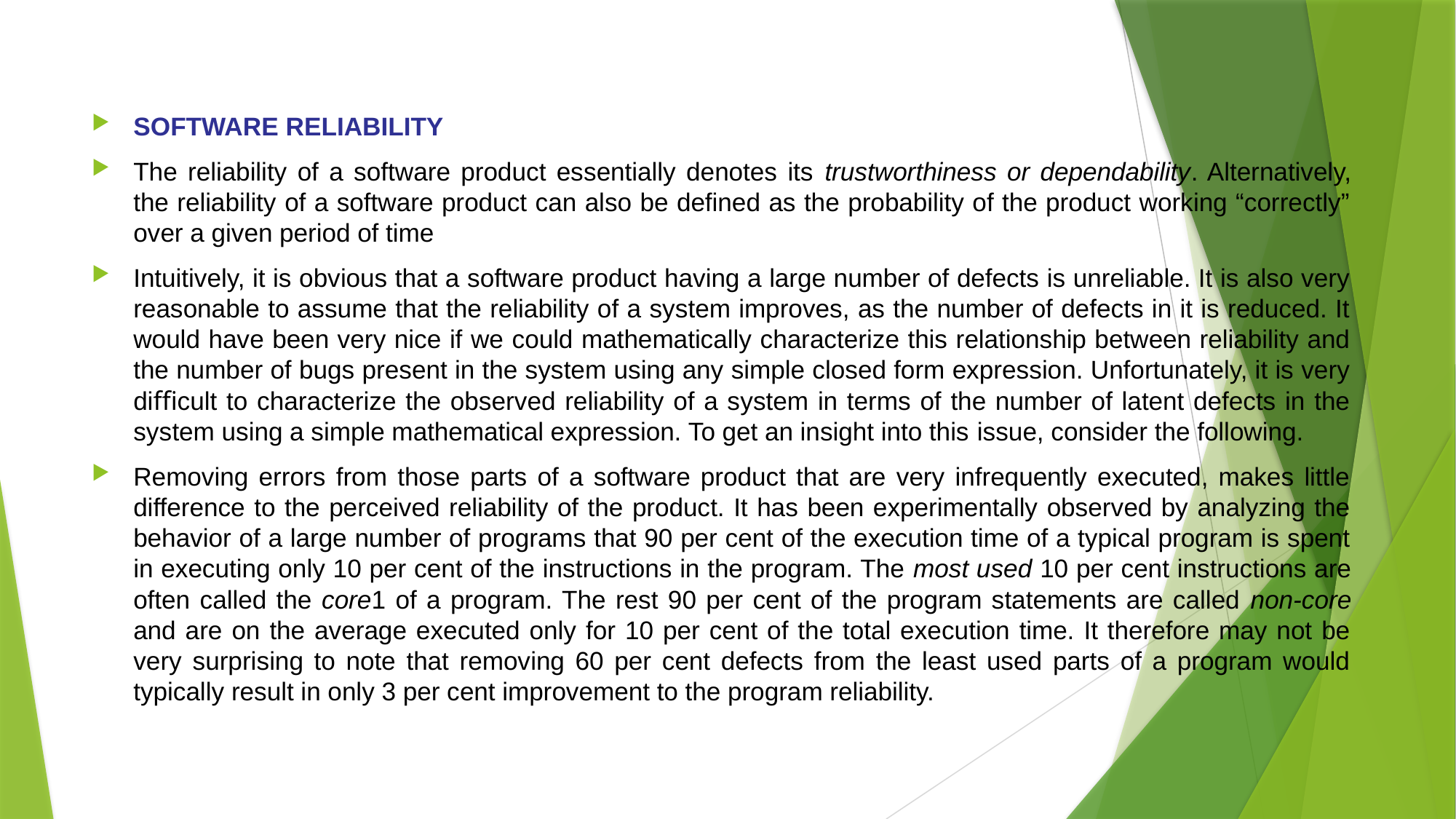

SOFTWARE RELIABILITY
The reliability of a software product essentially denotes its trustworthiness or dependability. Alternatively, the reliability of a software product can also be defined as the probability of the product working “correctly” over a given period of time
Intuitively, it is obvious that a software product having a large number of defects is unreliable. It is also very reasonable to assume that the reliability of a system improves, as the number of defects in it is reduced. It would have been very nice if we could mathematically characterize this relationship between reliability and the number of bugs present in the system using any simple closed form expression. Unfortunately, it is very diﬃcult to characterize the observed reliability of a system in terms of the number of latent defects in the system using a simple mathematical expression. To get an insight into this issue, consider the following.
Removing errors from those parts of a software product that are very infrequently executed, makes little difference to the perceived reliability of the product. It has been experimentally observed by analyzing the behavior of a large number of programs that 90 per cent of the execution time of a typical program is spent in executing only 10 per cent of the instructions in the program. The most used 10 per cent instructions are often called the core1 of a program. The rest 90 per cent of the program statements are called non-core and are on the average executed only for 10 per cent of the total execution time. It therefore may not be very surprising to note that removing 60 per cent defects from the least used parts of a program would typically result in only 3 per cent improvement to the program reliability.